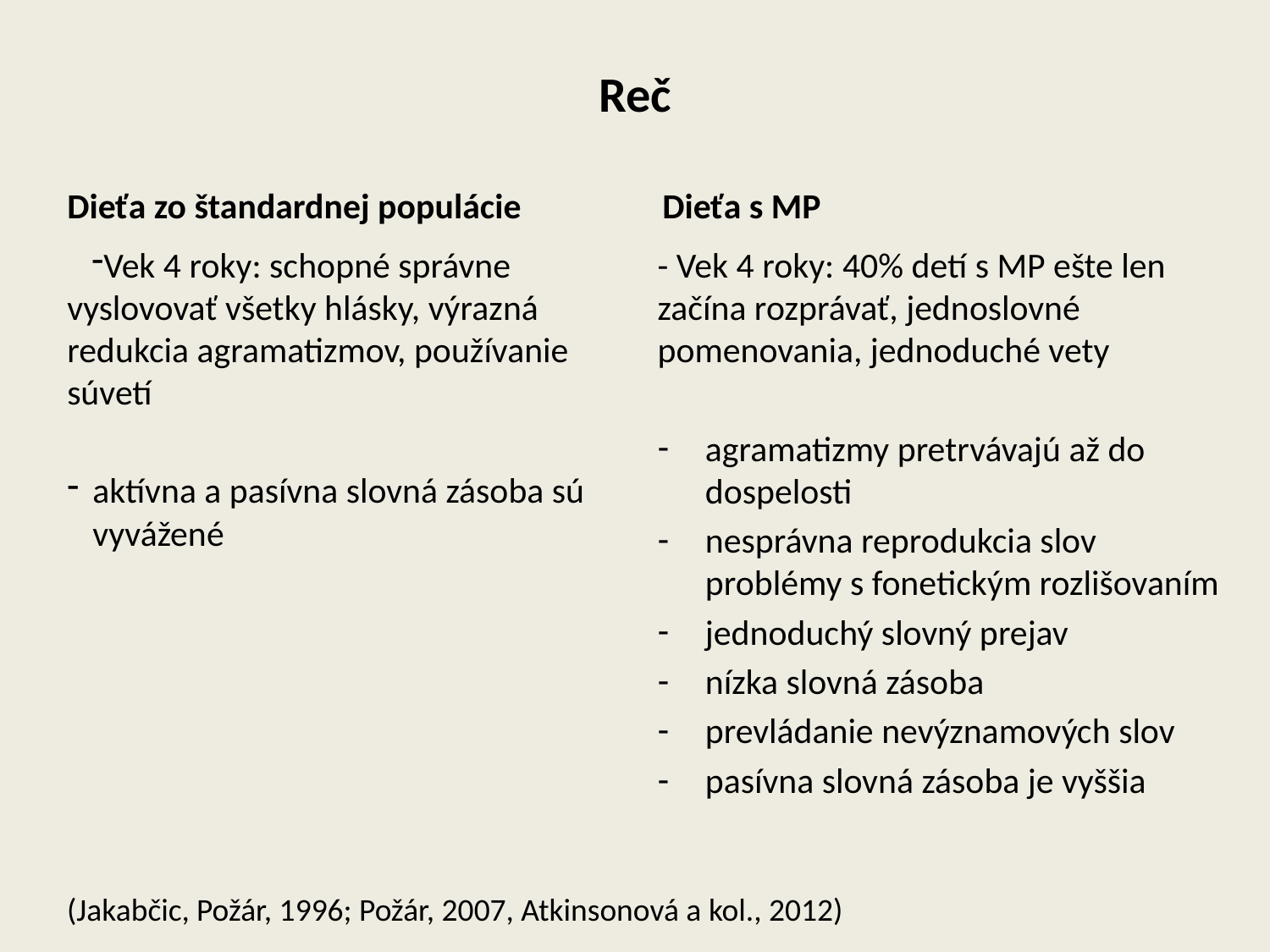

# Reč
Dieťa zo štandardnej populácie
Dieťa s MP
Vek 4 roky: schopné správne vyslovovať všetky hlásky, výrazná redukcia agramatizmov, používanie súvetí

aktívna a pasívna slovná zásoba sú vyvážené

- Vek 4 roky: 40% detí s MP ešte len začína rozprávať, jednoslovné pomenovania, jednoduché vety

agramatizmy pretrvávajú až do dospelosti
nesprávna reprodukcia slov problémy s fonetickým rozlišovaním
jednoduchý slovný prejav
nízka slovná zásoba
prevládanie nevýznamových slov
pasívna slovná zásoba je vyššia

(Jakabčic, Požár, 1996; Požár, 2007, Atkinsonová a kol., 2012)